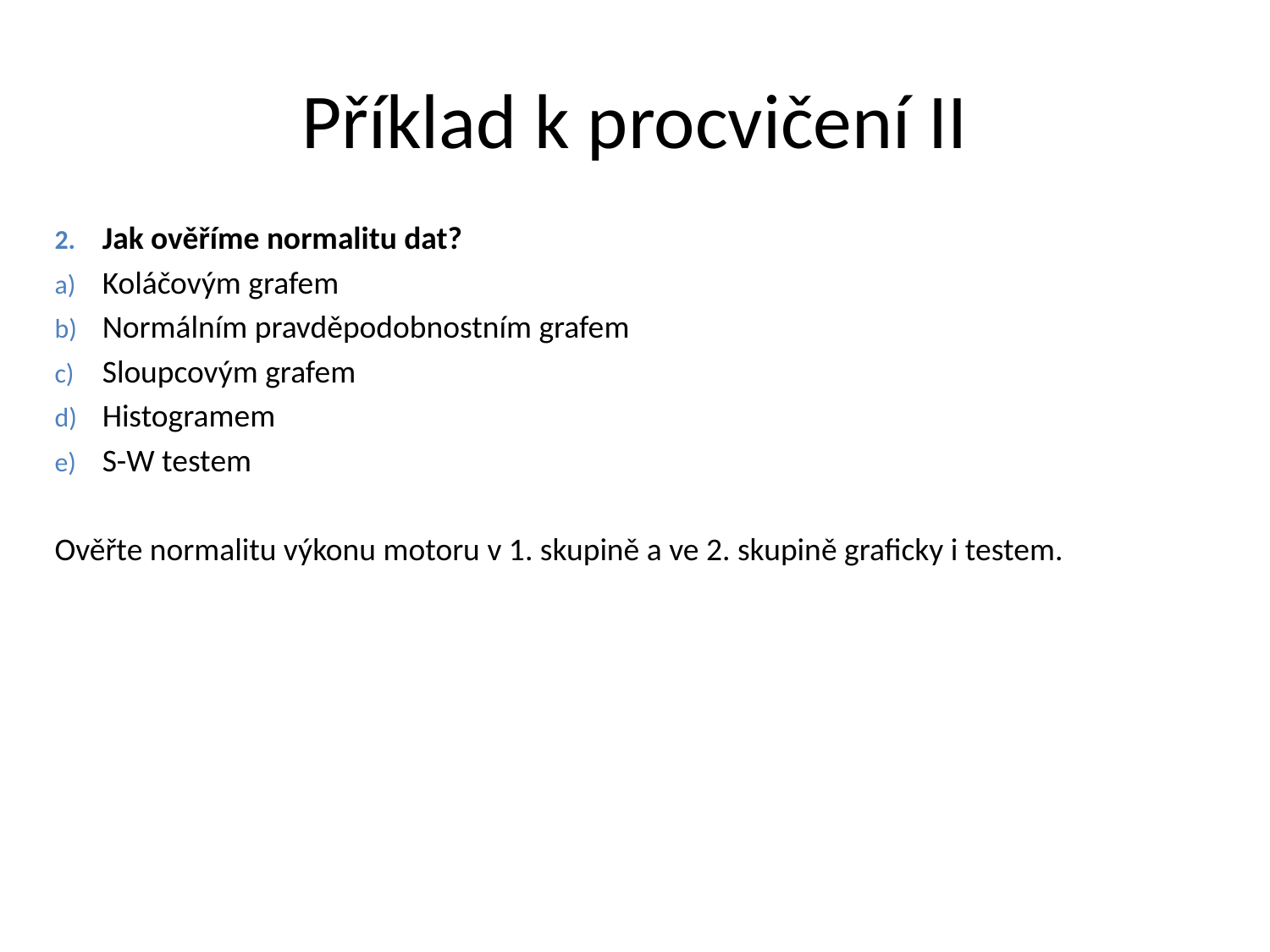

# Příklad k procvičení II
Jak ověříme normalitu dat?
Koláčovým grafem
Normálním pravděpodobnostním grafem
Sloupcovým grafem
Histogramem
S-W testem

Ověřte normalitu výkonu motoru v 1. skupině a ve 2. skupině graficky i testem.